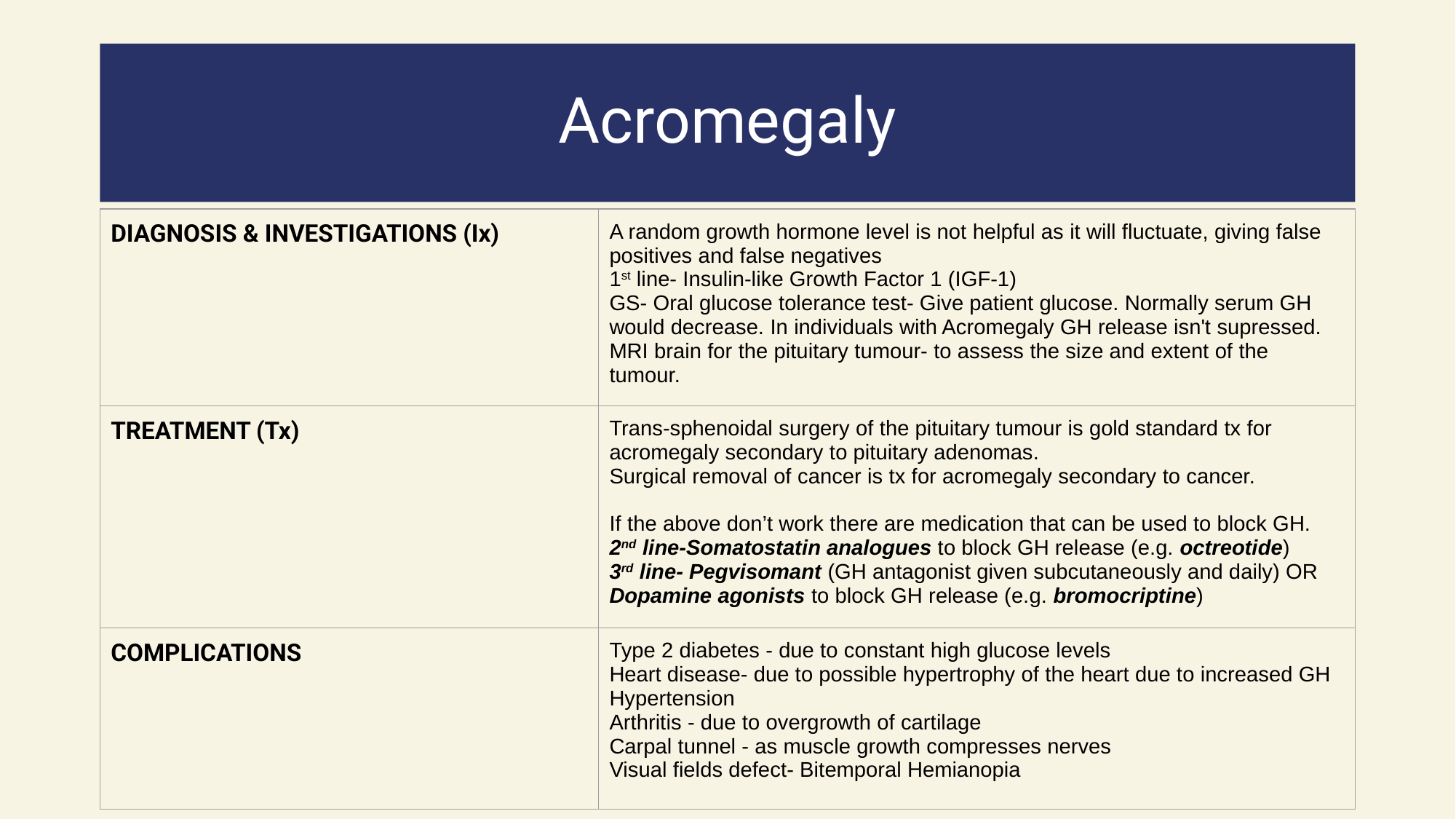

# Acromegaly
| DIAGNOSIS & INVESTIGATIONS (Ix) | A random growth hormone level is not helpful as it will fluctuate, giving false positives and false negatives 1st line- Insulin-like Growth Factor 1 (IGF-1) GS- Oral glucose tolerance test- Give patient glucose. Normally serum GH would decrease. In individuals with Acromegaly GH release isn't supressed. MRI brain for the pituitary tumour- to assess the size and extent of the tumour. |
| --- | --- |
| TREATMENT (Tx) | Trans-sphenoidal surgery of the pituitary tumour is gold standard tx for acromegaly secondary to pituitary adenomas. Surgical removal of cancer is tx for acromegaly secondary to cancer. If the above don’t work there are medication that can be used to block GH. 2nd line-Somatostatin analogues to block GH release (e.g. octreotide) 3rd line- Pegvisomant (GH antagonist given subcutaneously and daily) OR Dopamine agonists to block GH release (e.g. bromocriptine) |
| COMPLICATIONS | Type 2 diabetes - due to constant high glucose levels Heart disease- due to possible hypertrophy of the heart due to increased GH  Hypertension Arthritis - due to overgrowth of cartilage Carpal tunnel - as muscle growth compresses nerves Visual fields defect- Bitemporal Hemianopia |